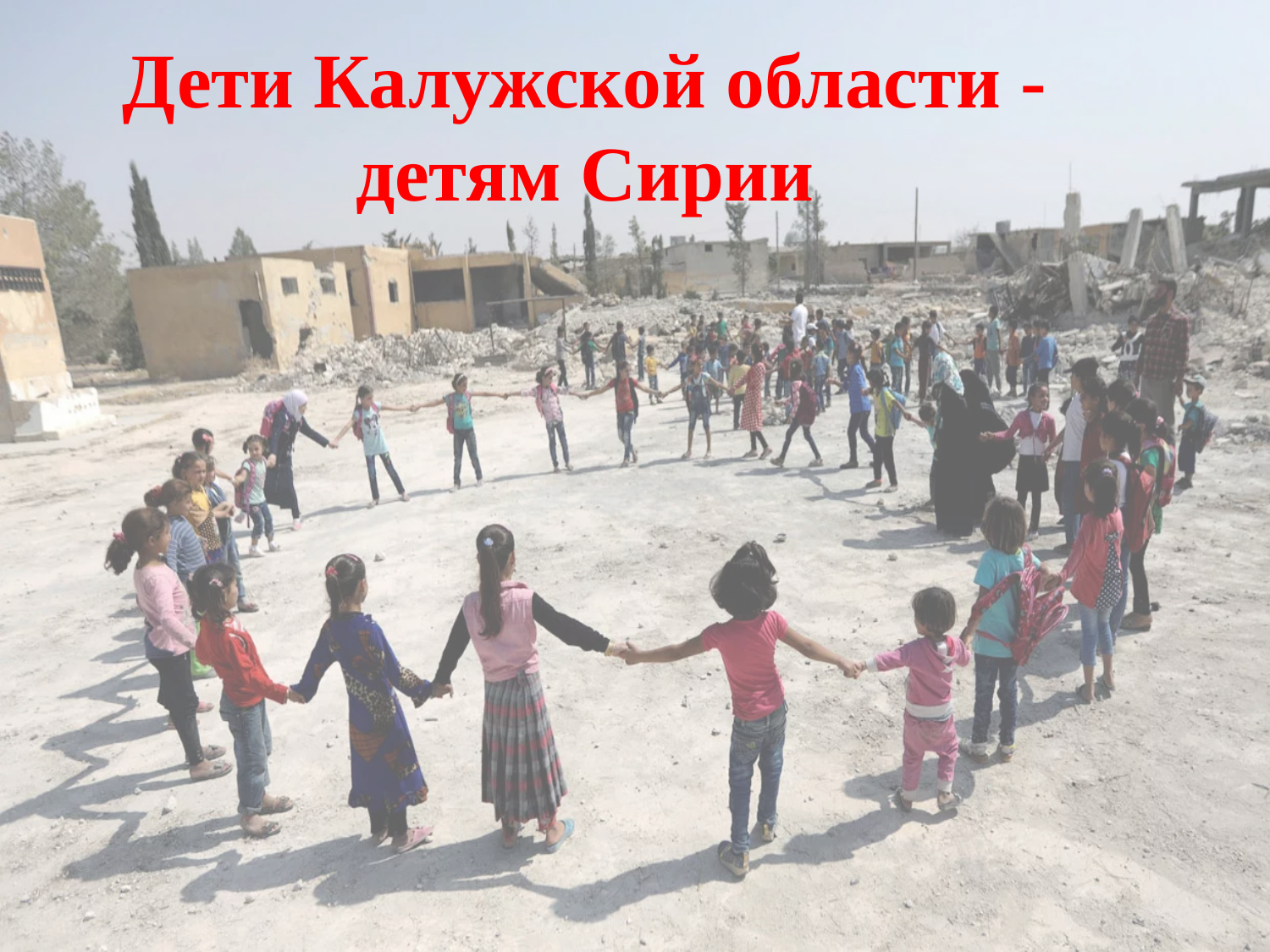

# Дети Калужской области - детям Сирии